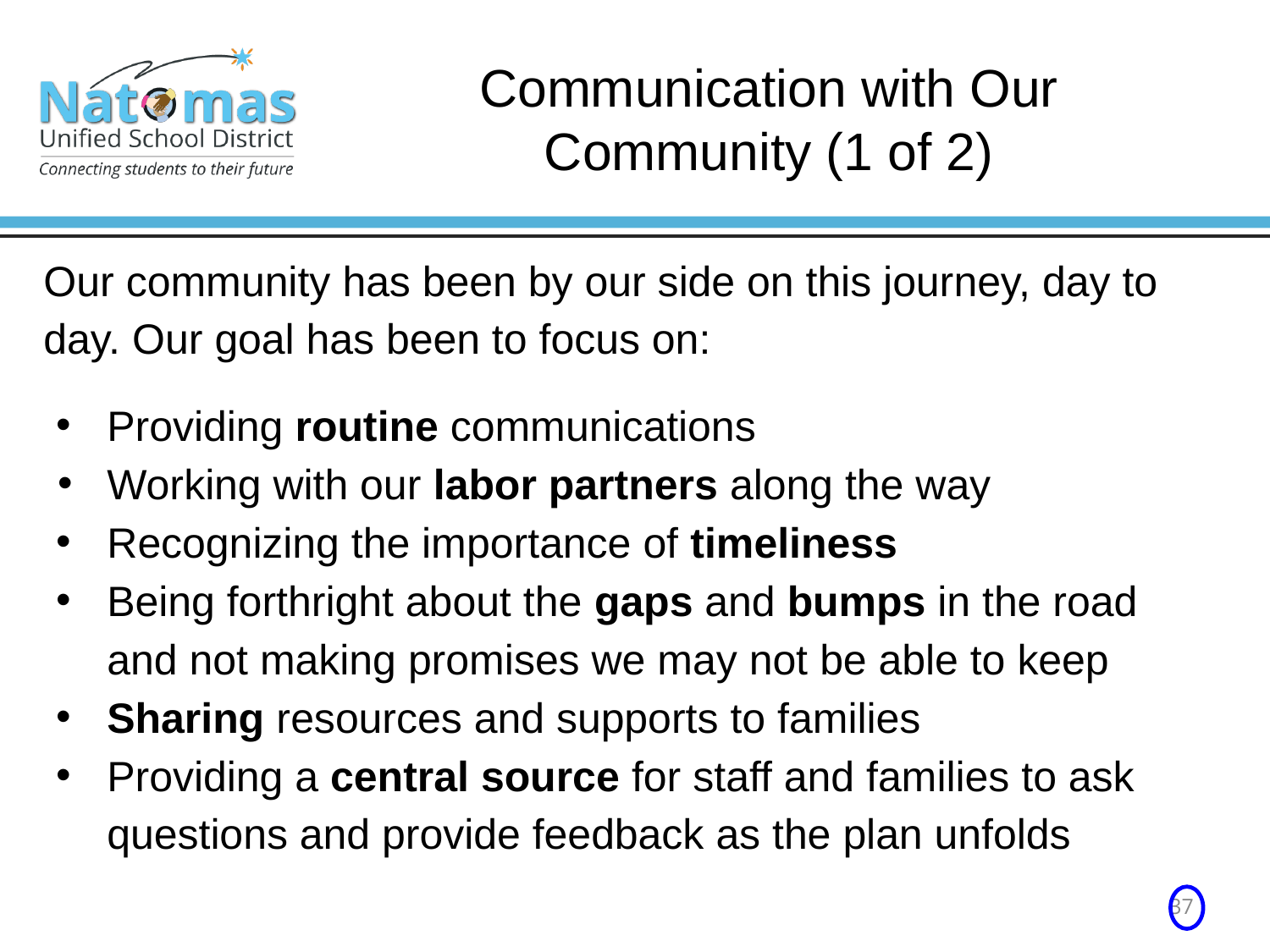

# Communication with Our Community (1 of 2)
Our community has been by our side on this journey, day to day. Our goal has been to focus on:
Providing routine communications
Working with our labor partners along the way
Recognizing the importance of timeliness
Being forthright about the gaps and bumps in the road and not making promises we may not be able to keep
Sharing resources and supports to families
Providing a central source for staff and families to ask questions and provide feedback as the plan unfolds
37